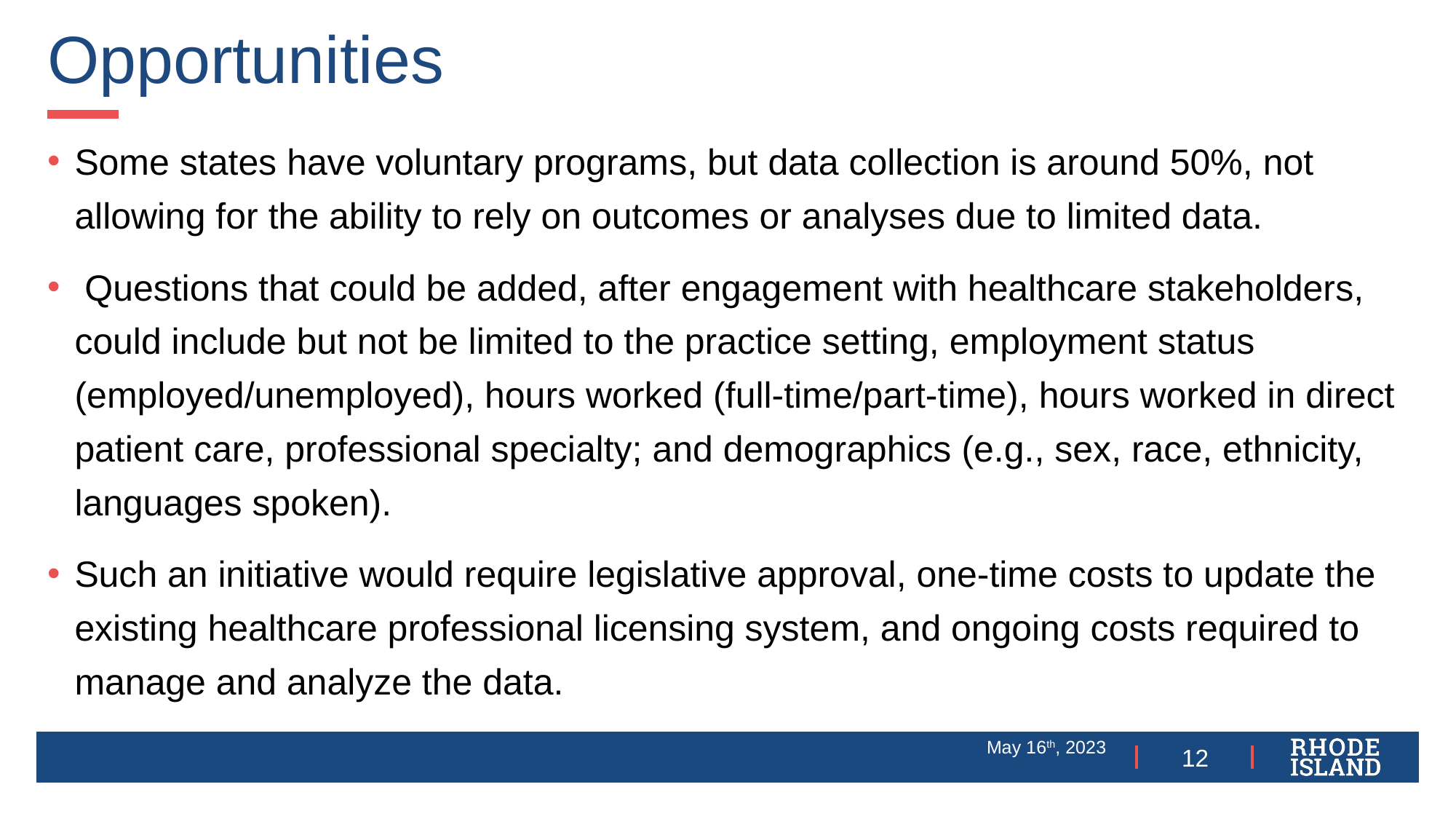

# Opportunities

Some states have voluntary programs, but data collection is around 50%, not allowing for the ability to rely on outcomes or analyses due to limited data.
 Questions that could be added, after engagement with healthcare stakeholders, could include but not be limited to the practice setting, employment status (employed/unemployed), hours worked (full-time/part-time), hours worked in direct patient care, professional specialty; and demographics (e.g., sex, race, ethnicity, languages spoken).
Such an initiative would require legislative approval, one-time costs to update the existing healthcare professional licensing system, and ongoing costs required to manage and analyze the data.

May 16th, 2023

12